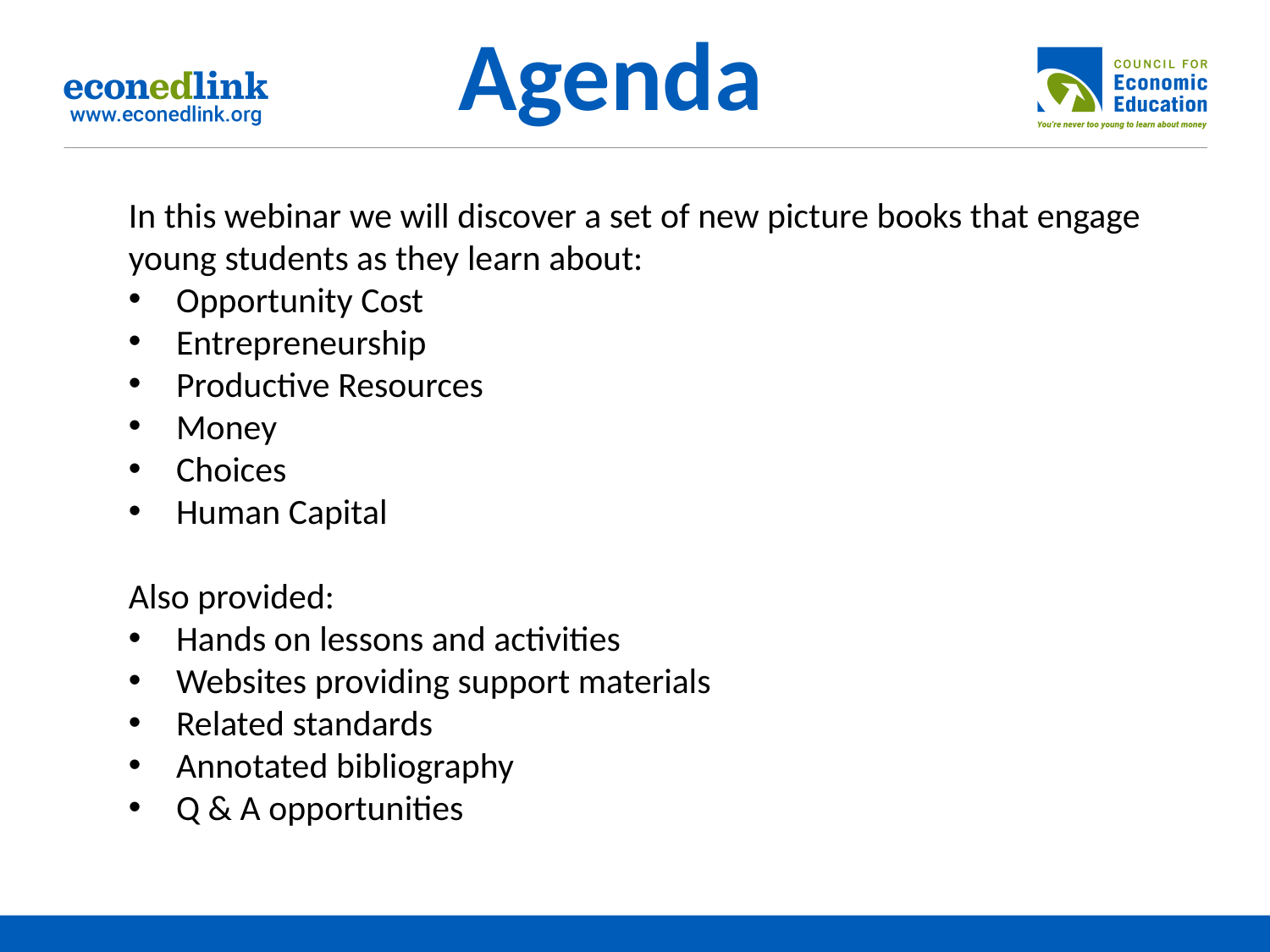

# Agenda
In this webinar we will discover a set of new picture books that engage young students as they learn about:
Opportunity Cost
Entrepreneurship
Productive Resources
Money
Choices
Human Capital

Also provided:
Hands on lessons and activities
Websites providing support materials
Related standards
Annotated bibliography
Q & A opportunities